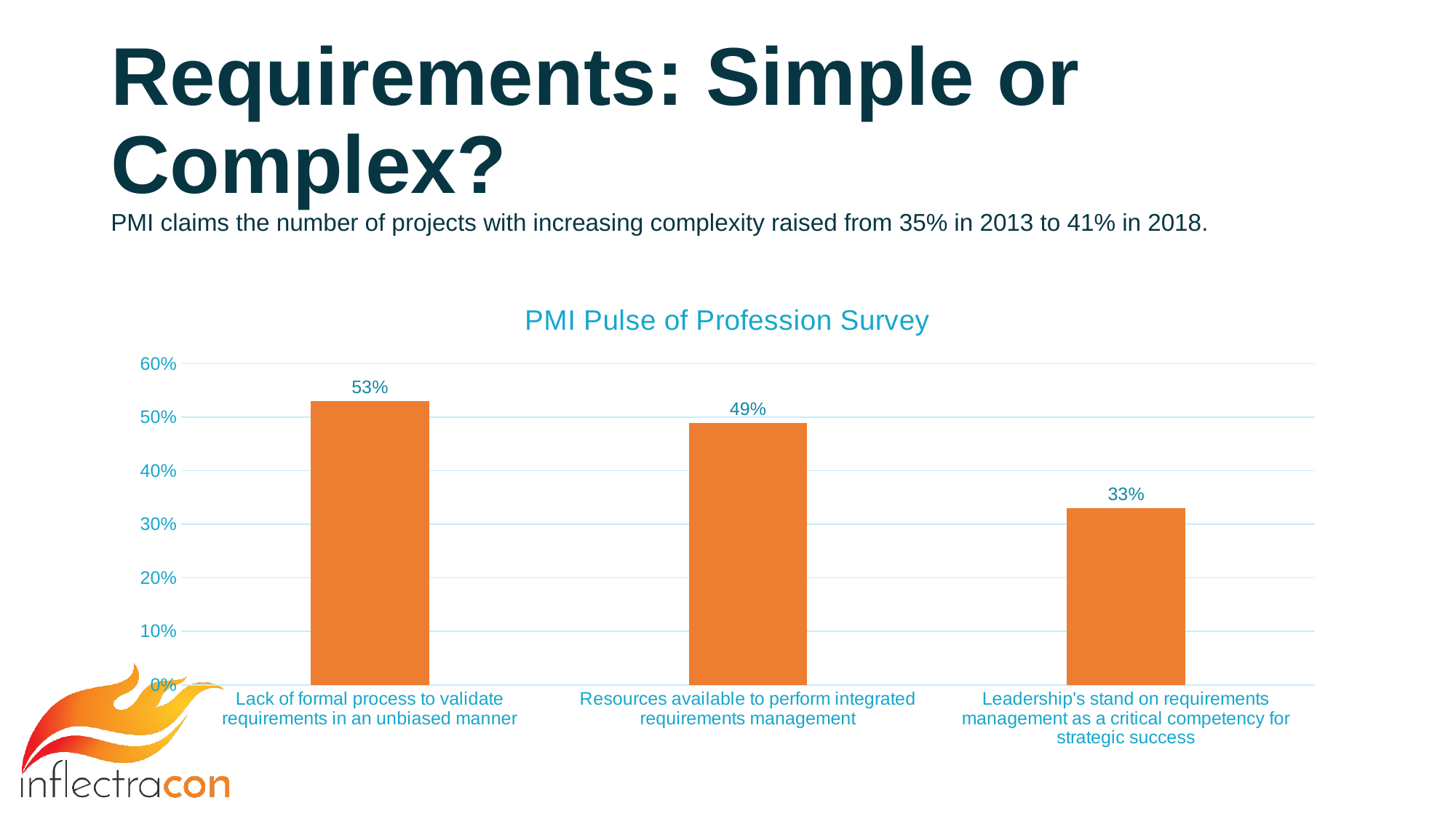

# Requirements: Simple or Complex?
PMI claims the number of projects with increasing complexity raised from 35% in 2013 to 41% in 2018.

### Chart:

| Category | PMI Pulse of Profession Survey |
|---|---|
| Lack of formal process to validate requirements in an unbiased manner | 0.53 |
| Resources available to perform integrated requirements management | 0.49 |
| Leadership's stand on requirements management as a critical competency for strategic success | 0.33 |